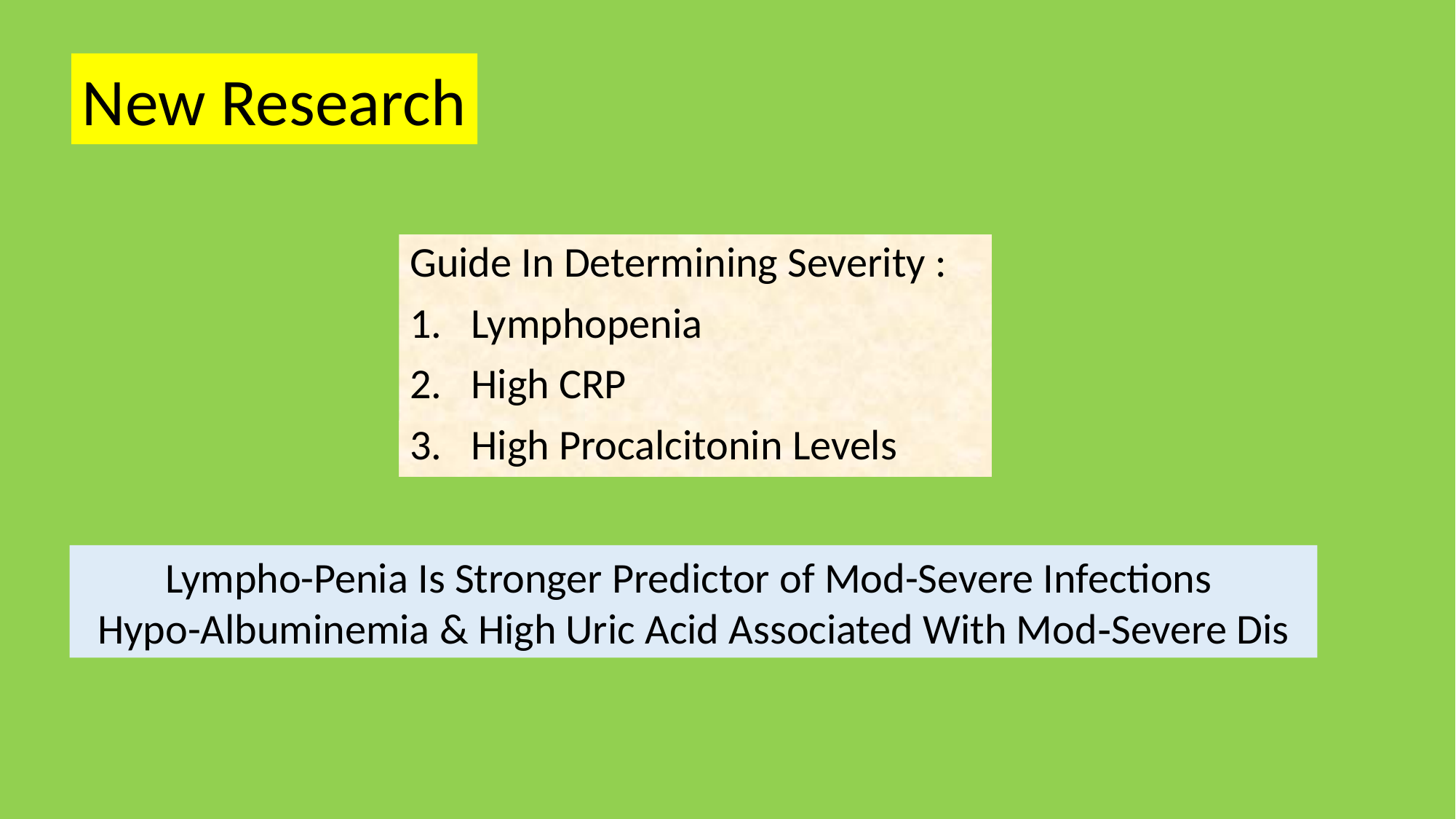

New Research
Guide In Determining Severity :
Lymphopenia
High CRP
High Procalcitonin Levels

Lympho-Penia Is Stronger Predictor of Mod-Severe Infections
Hypo-Albuminemia & High Uric Acid Associated With Mod‐Severe Dis